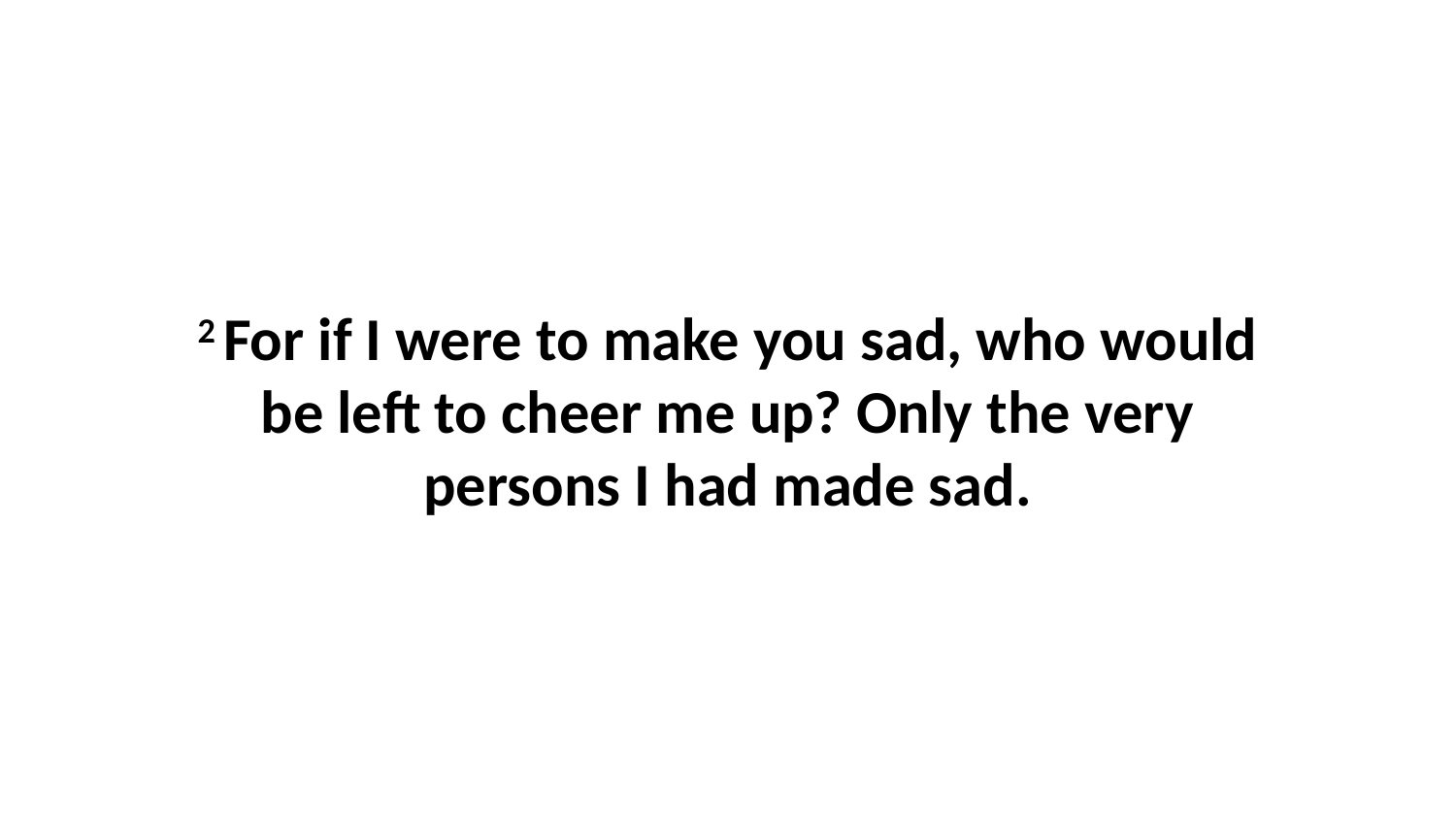

2 For if I were to make you sad, who would be left to cheer me up? Only the very persons I had made sad.